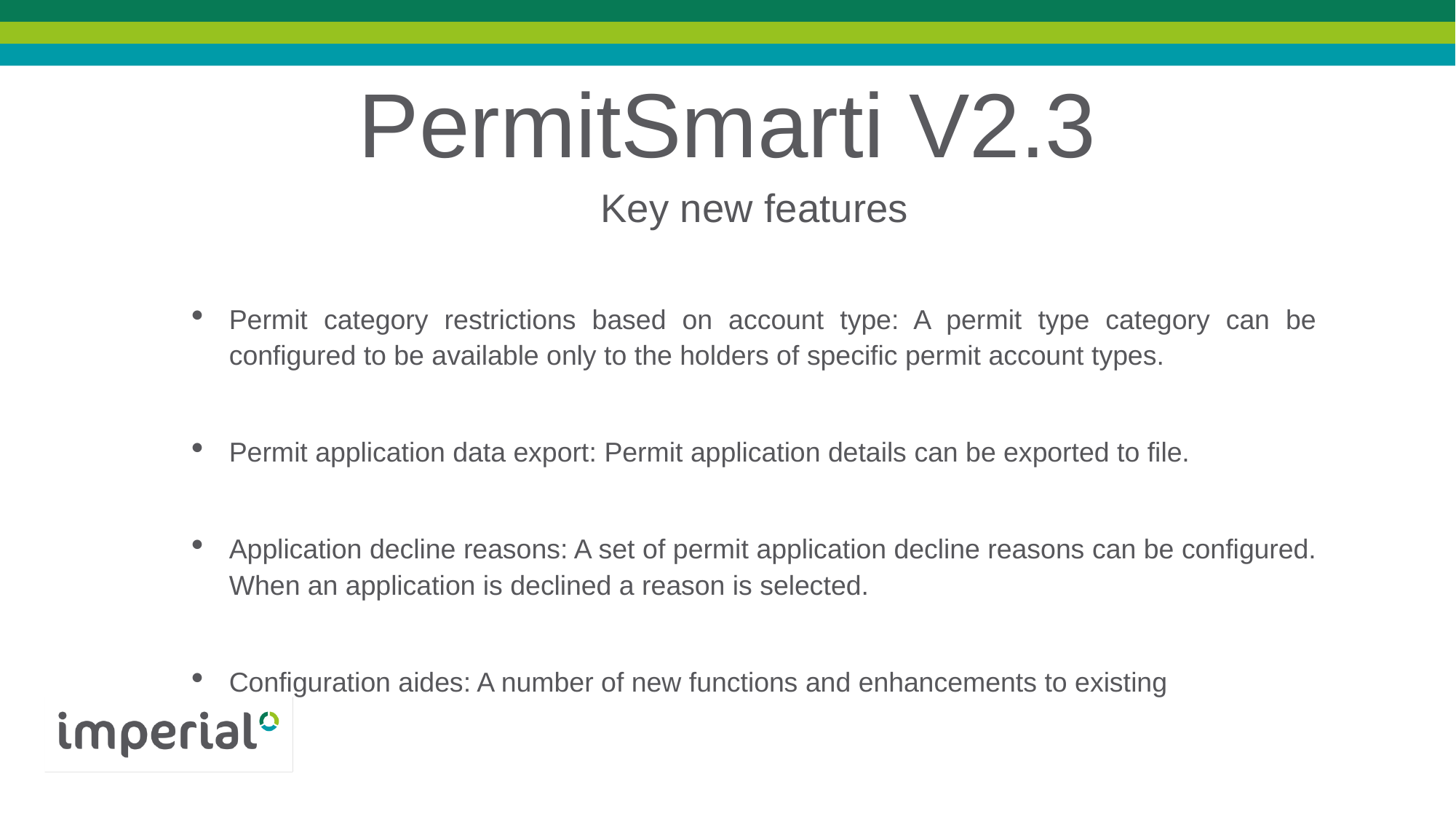

# PermitSmarti V2.3
Key new features

Permit category restrictions based on account type: A permit type category can be configured to be available only to the holders of specific permit account types.

Permit application data export: Permit application details can be exported to file.

Application decline reasons: A set of permit application decline reasons can be configured. When an application is declined a reason is selected.

Configuration aides: A number of new functions and enhancements to existing